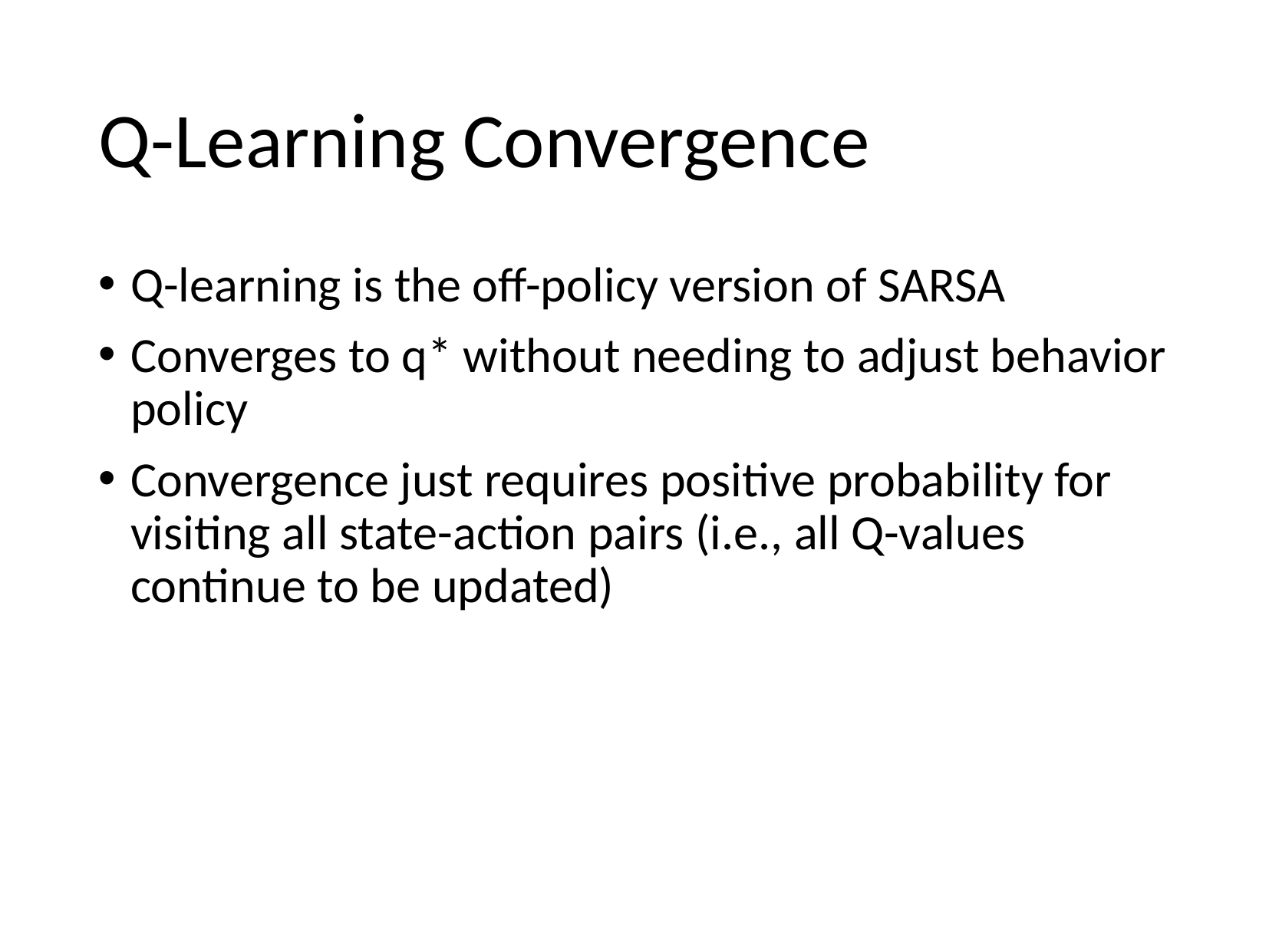

# Q-Learning Convergence
Q-learning is the off-policy version of SARSA
Converges to q* without needing to adjust behavior policy
Convergence just requires positive probability for visiting all state-action pairs (i.e., all Q-values continue to be updated)